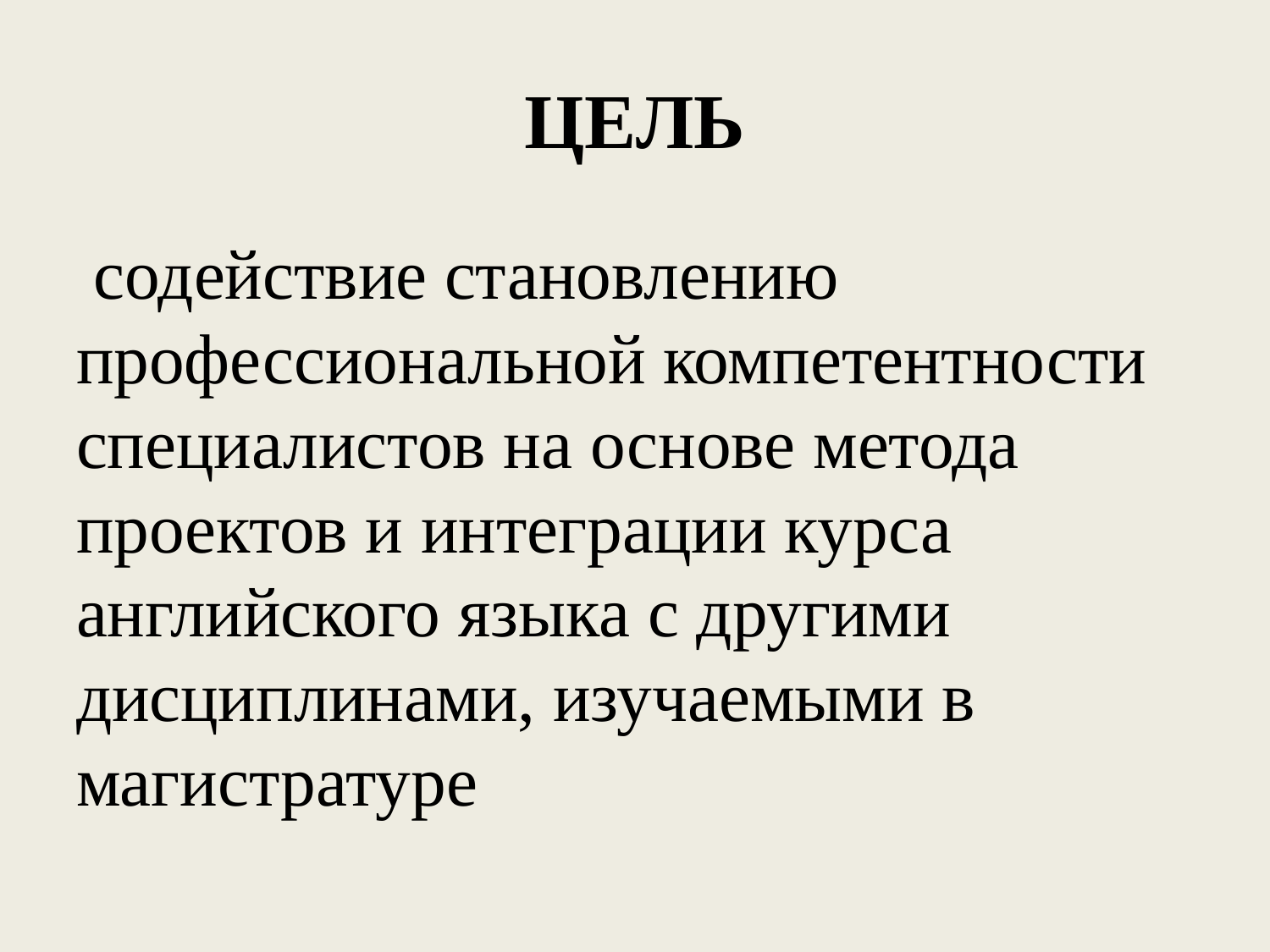

# ЦЕЛЬ
 содействие становлению профессиональной компетентности специалистов на основе метода проектов и интеграции курса английского языка с другими дисциплинами, изучаемыми в магистратуре